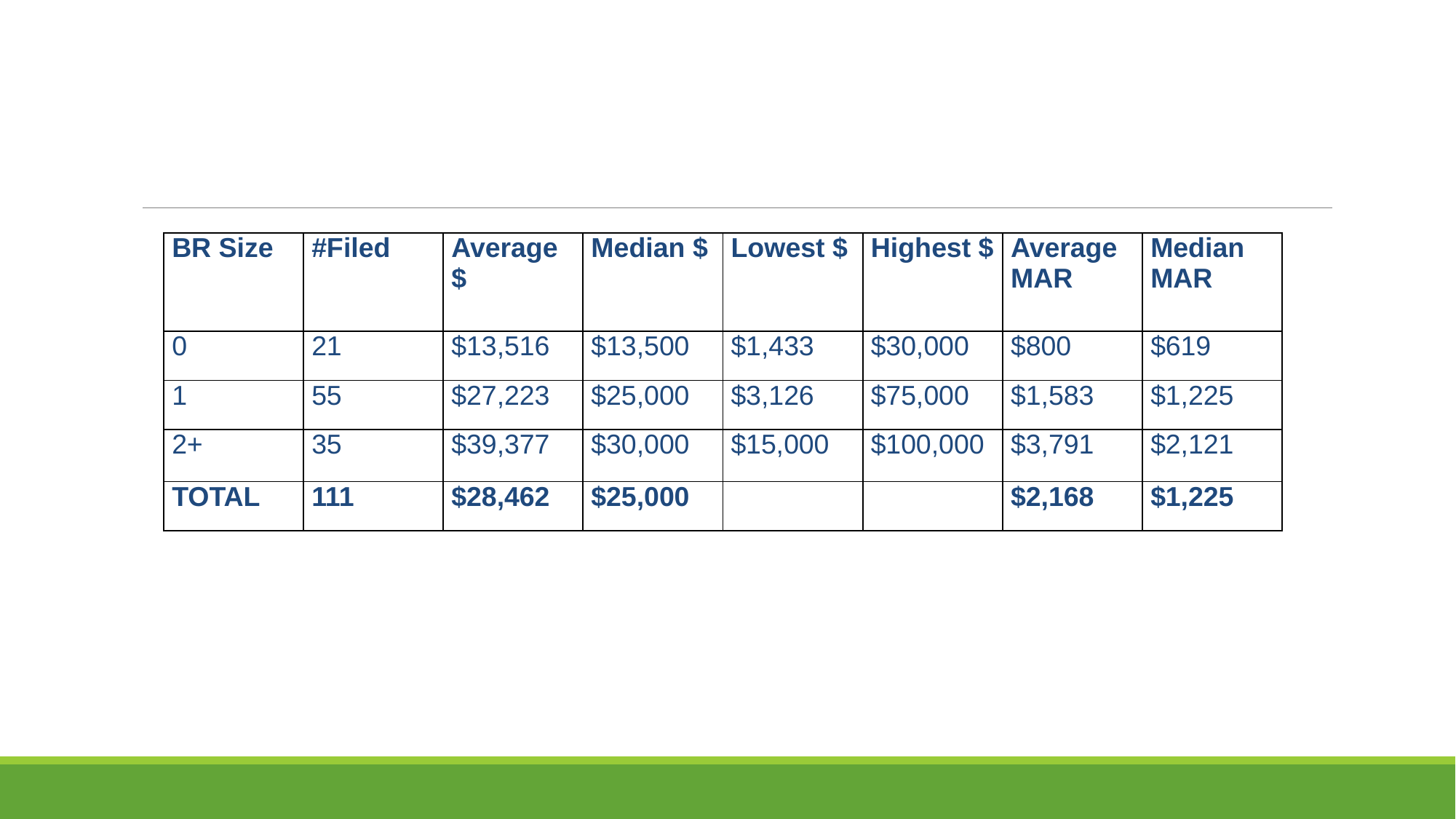

| BR Size | #Filed | Average $ | Median $ | Lowest $ | Highest $ | Average MAR | Median MAR |
| --- | --- | --- | --- | --- | --- | --- | --- |
| 0 | 21 | $13,516 | $13,500 | $1,433 | $30,000 | $800 | $619 |
| 1 | 55 | $27,223 | $25,000 | $3,126 | $75,000 | $1,583 | $1,225 |
| 2+ | 35 | $39,377 | $30,000 | $15,000 | $100,000 | $3,791 | $2,121 |
| TOTAL | 111 | $28,462 | $25,000 |  |  | $2,168 | $1,225 |